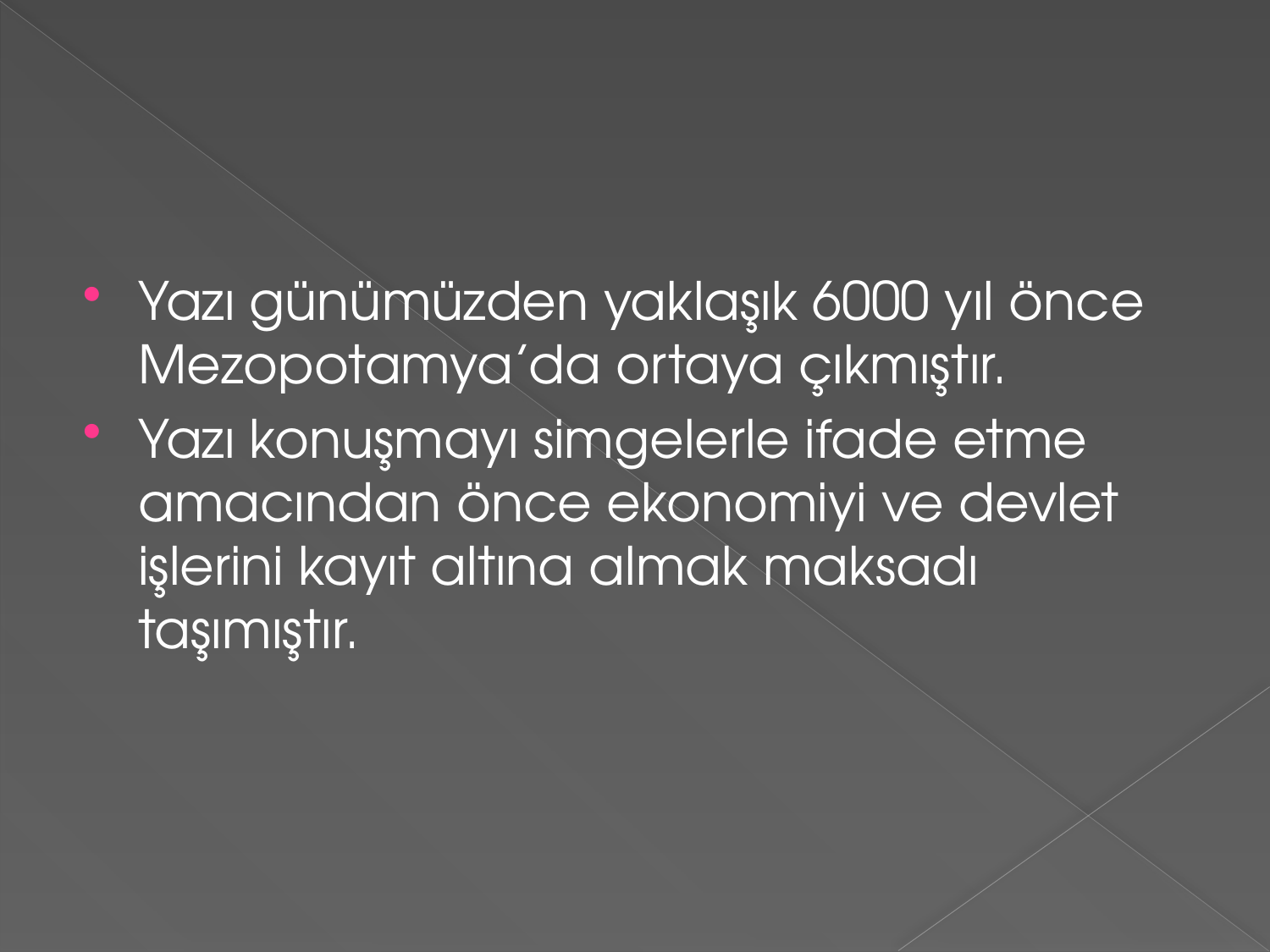

#
Yazı günümüzden yaklaşık 6000 yıl önce Mezopotamya’da ortaya çıkmıştır.
Yazı konuşmayı simgelerle ifade etme amacından önce ekonomiyi ve devlet işlerini kayıt altına almak maksadı taşımıştır.